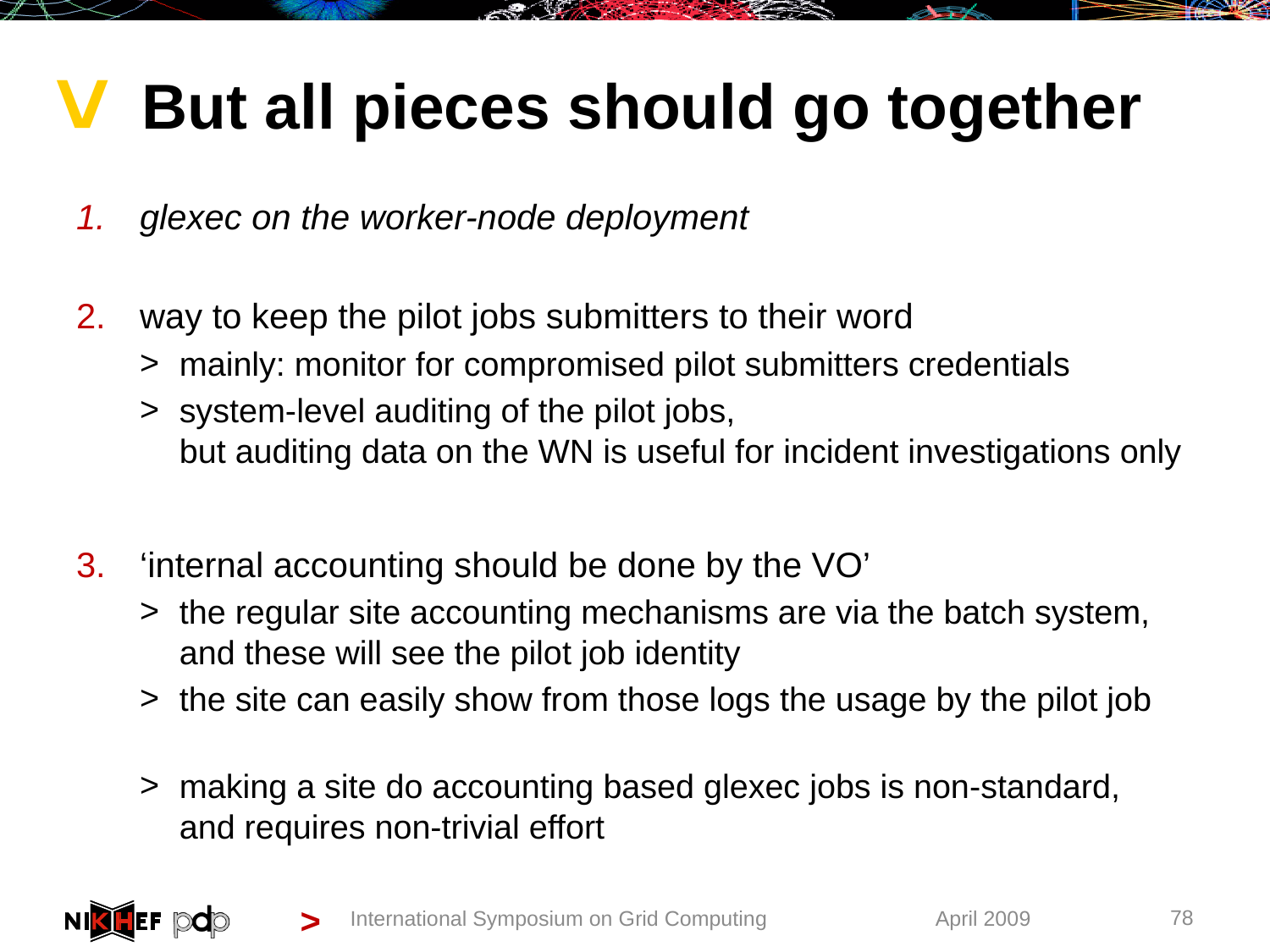

# But all pieces should go together
glexec on the worker-node deployment

way to keep the pilot jobs submitters to their word
mainly: monitor for compromised pilot submitters credentials
system-level auditing of the pilot jobs,
but auditing data on the WN is useful for incident investigations only

‘internal accounting should be done by the VO’
the regular site accounting mechanisms are via the batch system, and these will see the pilot job identity
the site can easily show from those logs the usage by the pilot job
making a site do accounting based glexec jobs is non-standard,
and requires non-trivial effort
International Symposium on Grid Computing
April 2009
78